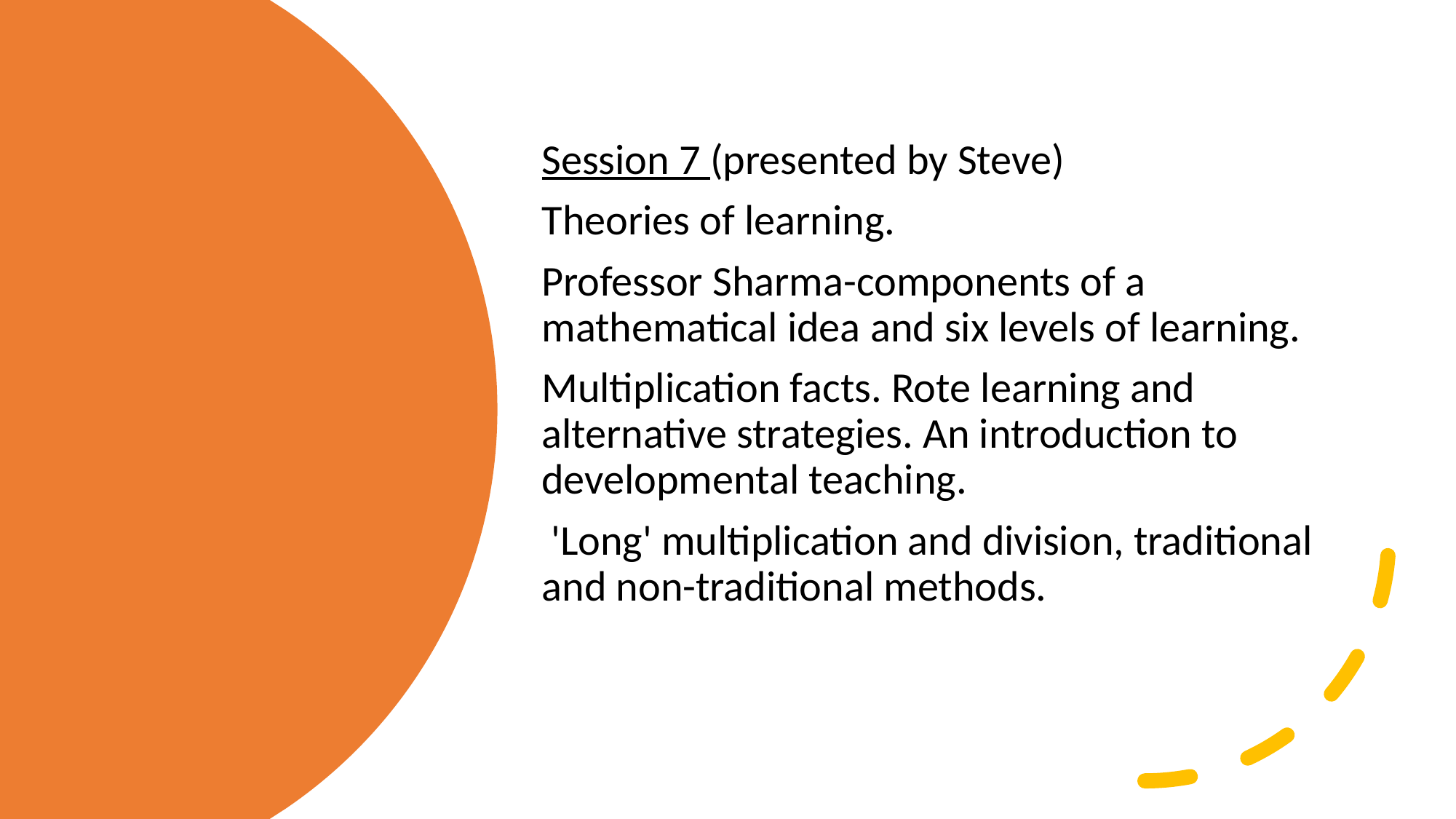

Session 7 (presented by Steve)
Theories of learning.
Professor Sharma-components of a mathematical idea and six levels of learning.
Multiplication facts. Rote learning and alternative strategies. An introduction to developmental teaching.
 'Long' multiplication and division, traditional and non-traditional methods.

#